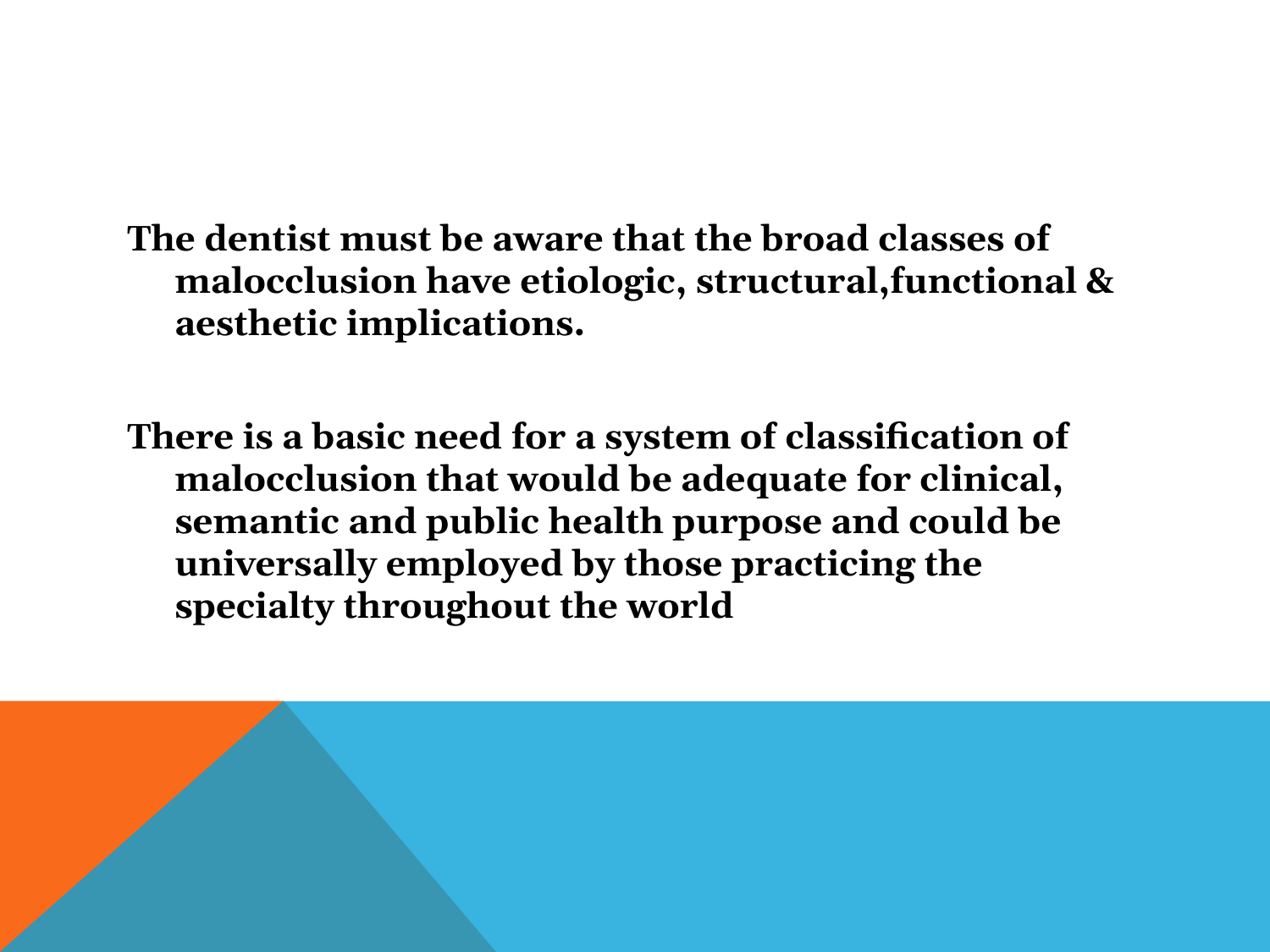

The dentist must be aware that the broad classes of malocclusion have etiologic, structural,functional & aesthetic implications.

There is a basic need for a system of classification of malocclusion that would be adequate for clinical, semantic and public health purpose and could be universally employed by those practicing the specialty throughout the world